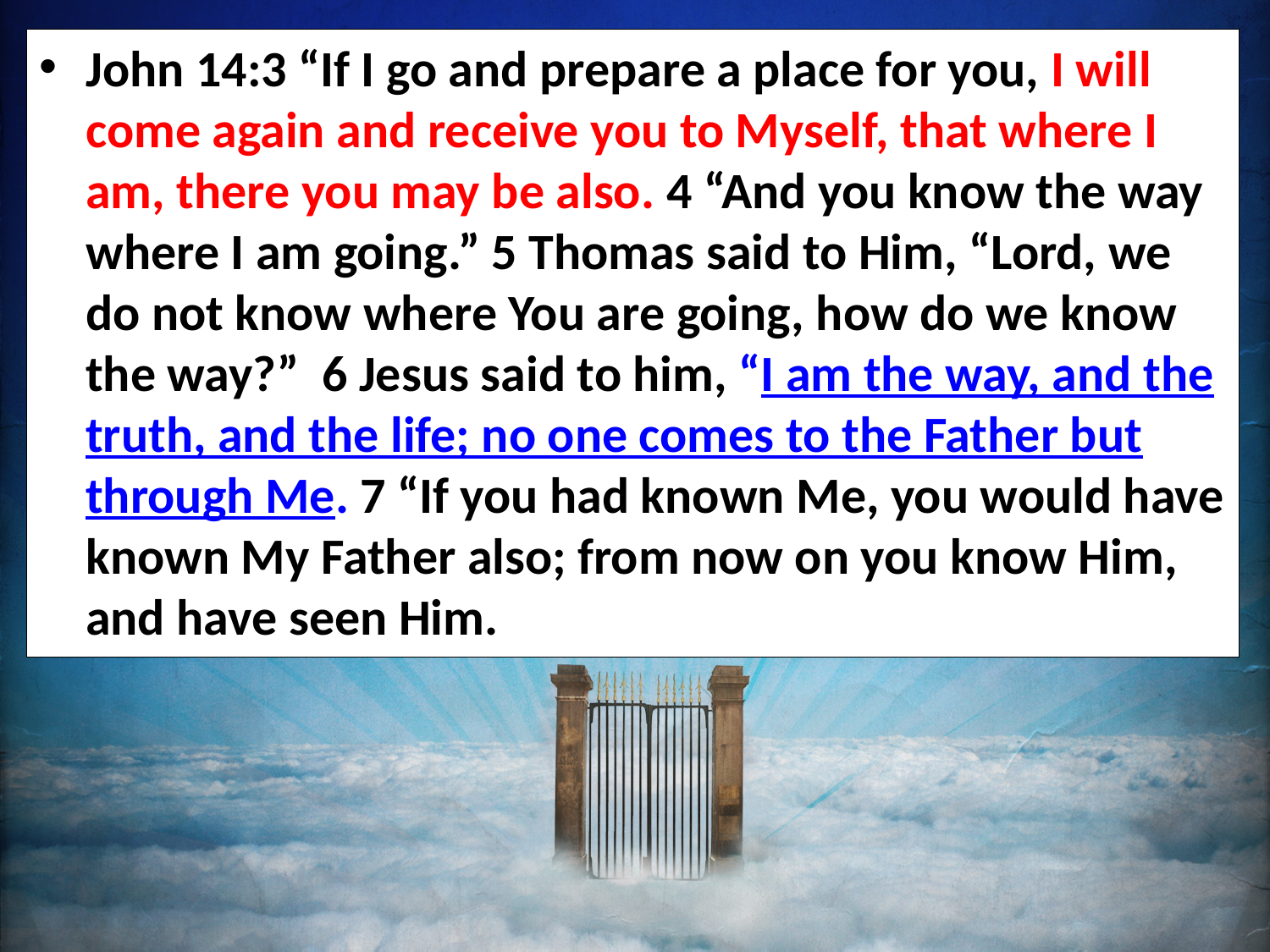

John 14:3 “If I go and prepare a place for you, I will come again and receive you to Myself, that where I am, there you may be also. 4 “And you know the way where I am going.” 5 Thomas said to Him, “Lord, we do not know where You are going, how do we know the way?”  6 Jesus said to him, “I am the way, and the truth, and the life; no one comes to the Father but through Me. 7 “If you had known Me, you would have known My Father also; from now on you know Him, and have seen Him.
#